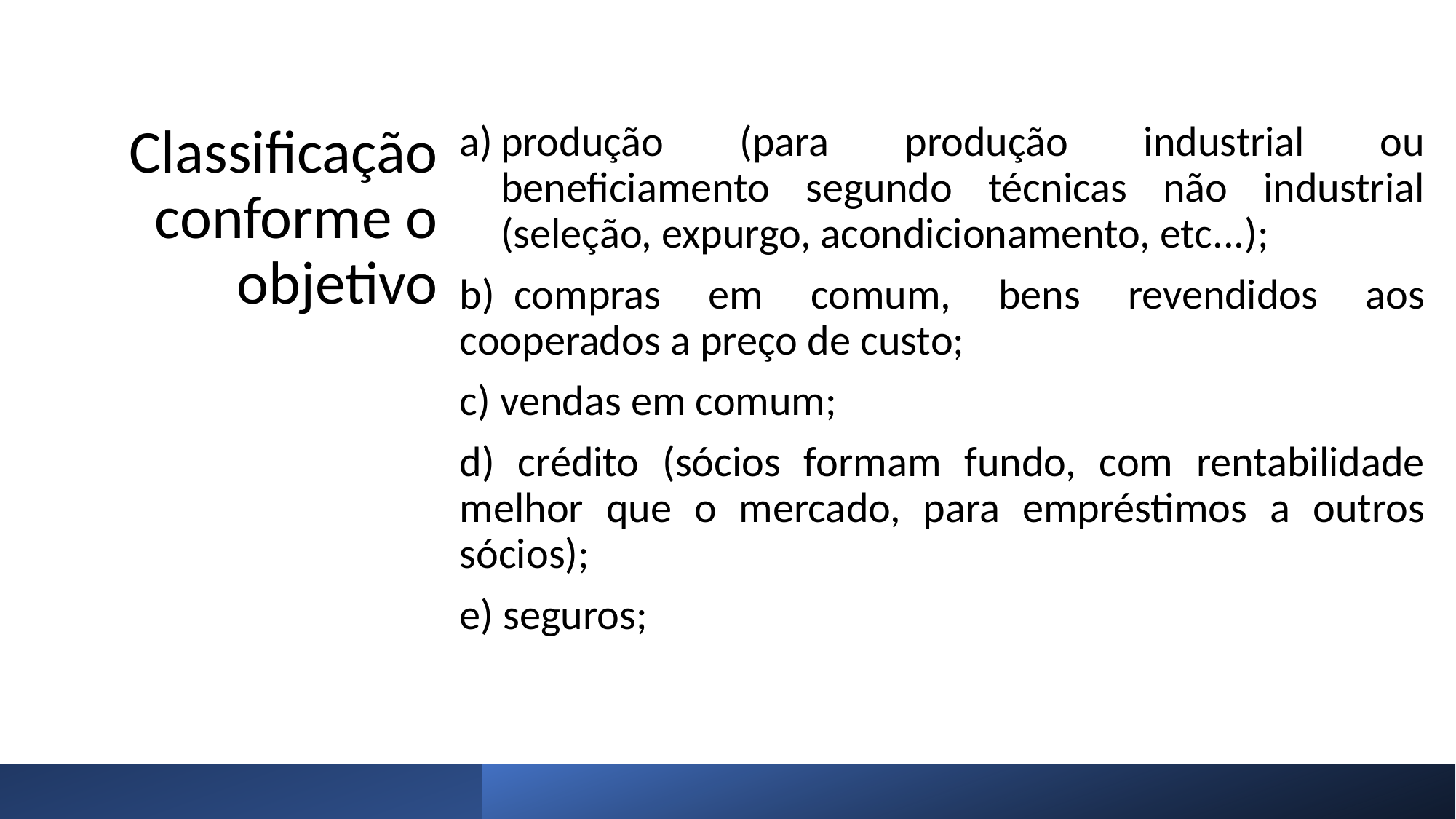

produção (para produção industrial ou beneficiamento segundo técnicas não industrial (seleção, expurgo, acondicionamento, etc...);
b)  compras em comum, bens revendidos aos cooperados a preço de custo;
c) vendas em comum;
d) crédito (sócios formam fundo, com rentabilidade melhor que o mercado, para empréstimos a outros sócios);
e) seguros;

# Classificação conforme o objetivo